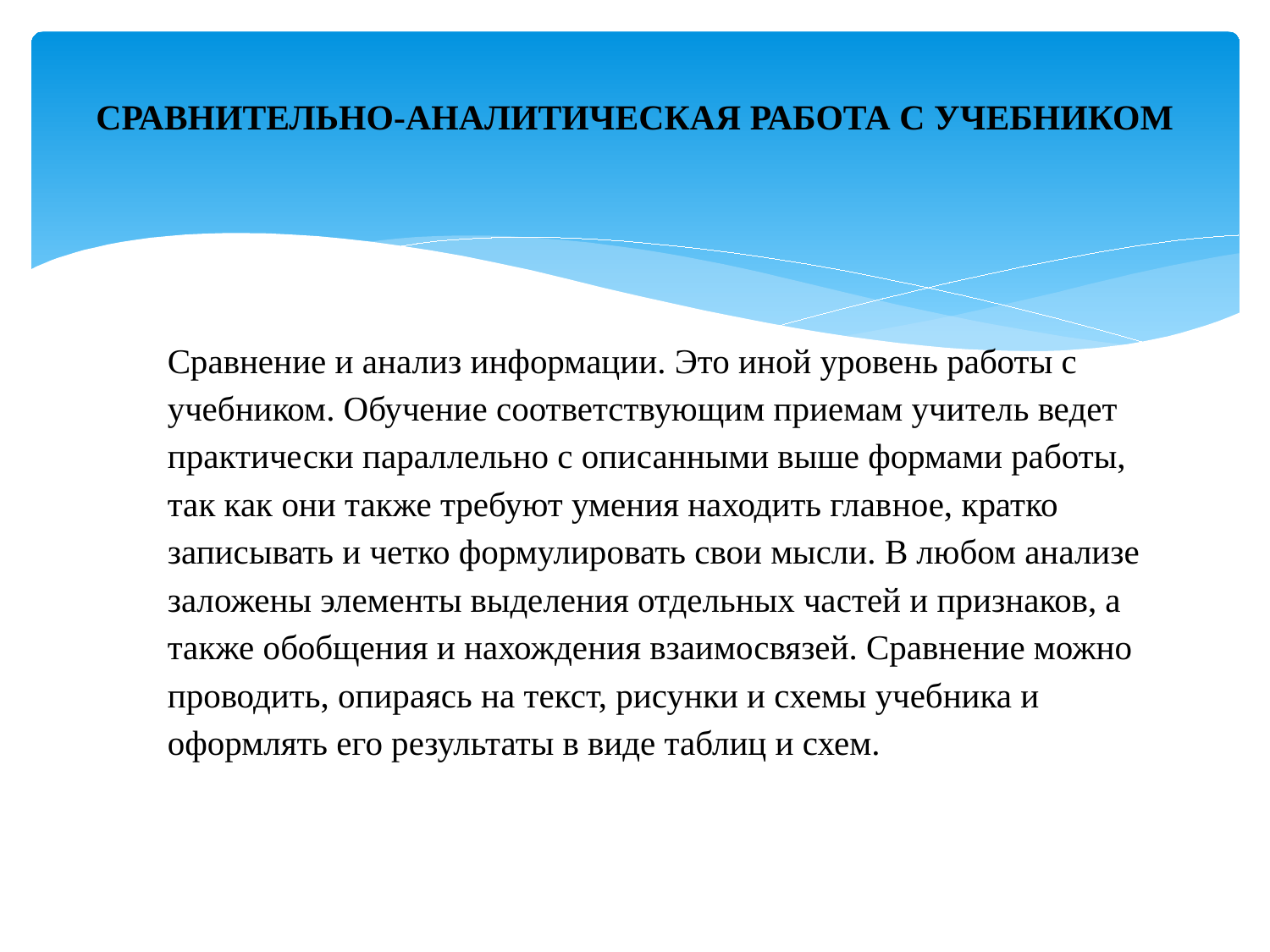

# СРАВНИТЕЛЬНО-АНАЛИТИЧЕСКАЯ РАБОТА С УЧЕБНИКОМ
Сравнение и анализ информации. Это иной уровень работы с учебником. Обучение соответствующим приемам учи­тель ведет практически параллельно с опи­санными выше формами работы, так как они также требуют умения находить глав­ное, кратко записывать и четко формулиро­вать свои мысли. В любом анализе заложе­ны элементы выделения отдельных частей и признаков, а также обобщения и нахожде­ния взаимосвязей. Сравнение можно прово­дить, опираясь на текст, рисунки и схемы учебника и оформлять его результаты в виде таблиц и схем.